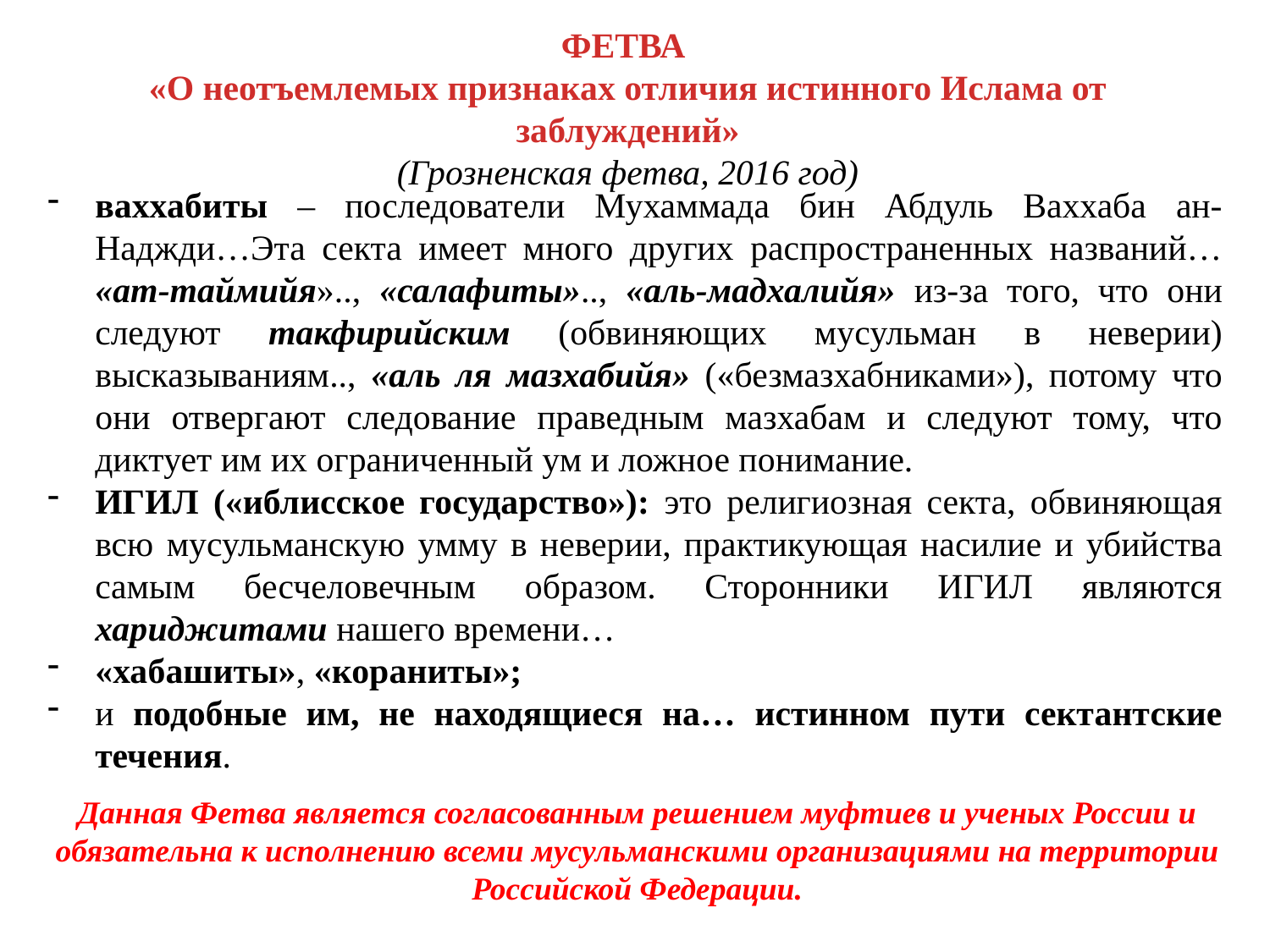

ФЕТВА
«О неотъемлемых признаках отличия истинного Ислама от заблуждений»
(Грозненская фетва, 2016 год)
ваххабиты – последователи Мухаммада бин Абдуль Ваххаба ан-Наджди…Эта секта имеет много других распространенных названий… «ат-таймийя».., «салафиты».., «аль-мадхалийя» из-за того, что они следуют такфирийским (обвиняющих мусульман в неверии) высказываниям.., «аль ля мазхабийя» («безмазхабниками»), потому что они отвергают следование праведным мазхабам и следуют тому, что диктует им их ограниченный ум и ложное понимание.
ИГИЛ («иблисское государство»): это религиозная секта, обвиняющая всю мусульманскую умму в неверии, практикующая насилие и убийства самым бесчеловечным образом. Сторонники ИГИЛ являются хариджитами нашего времени…
«хабашиты», «кораниты»;
и подобные им, не находящиеся на… истинном пути сектантские течения.
Данная Фетва является согласованным решением муфтиев и ученых России и обязательна к исполнению всеми мусульманскими организациями на территории Российской Федерации.